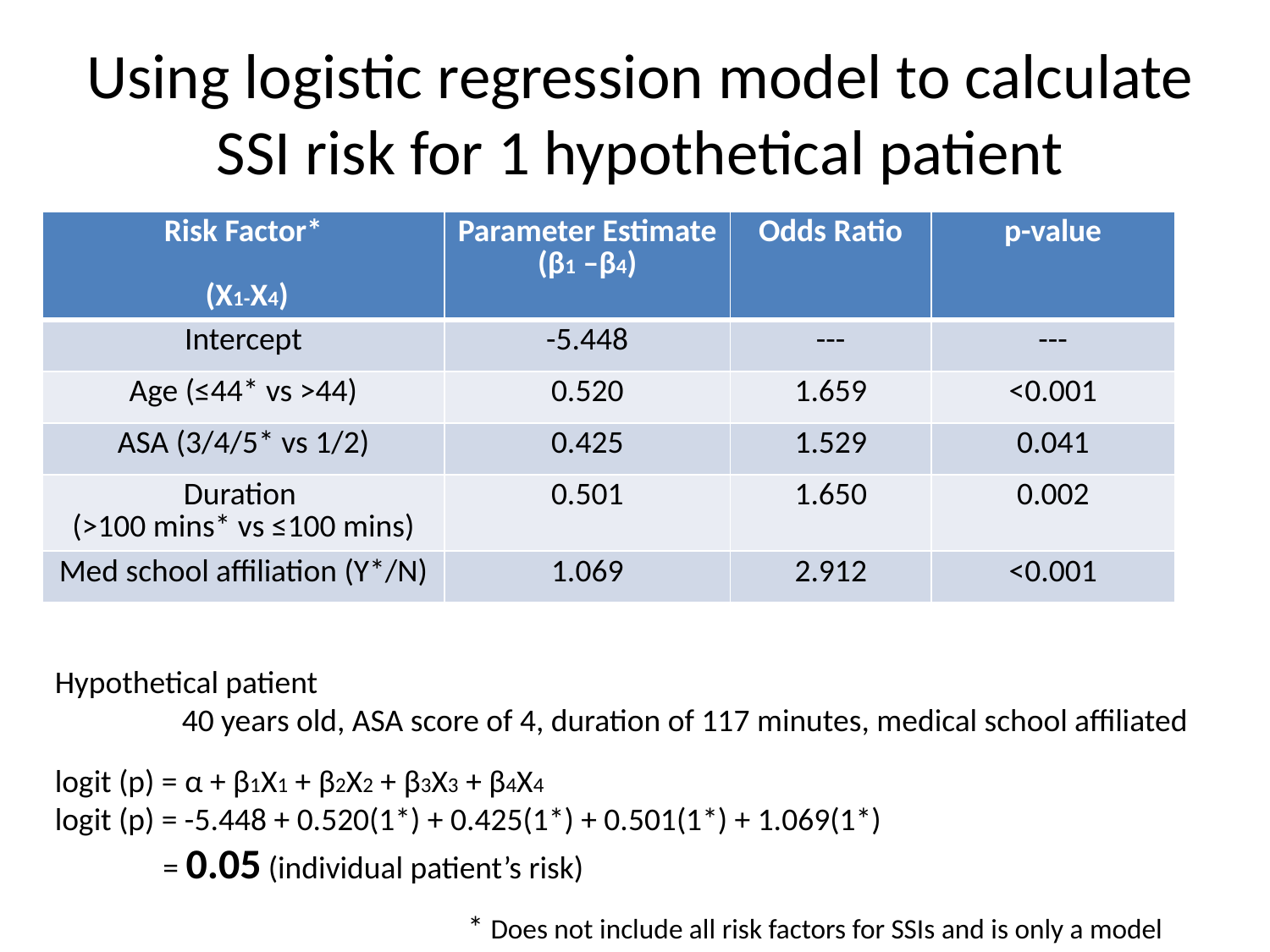

# Using logistic regression model to calculate SSI risk for 1 hypothetical patient
| Risk Factor\* (X1-X4) | Parameter Estimate (β1 –β4) | Odds Ratio | p-value |
| --- | --- | --- | --- |
| Intercept | -5.448 | --- | --- |
| Age (≤44\* vs >44) | 0.520 | 1.659 | <0.001 |
| ASA (3/4/5\* vs 1/2) | 0.425 | 1.529 | 0.041 |
| Duration (>100 mins\* vs ≤100 mins) | 0.501 | 1.650 | 0.002 |
| Med school affiliation (Y\*/N) | 1.069 | 2.912 | <0.001 |
Hypothetical patient
	40 years old, ASA score of 4, duration of 117 minutes, medical school affiliated

logit (p) = α + β1X1 + β2X2 + β3X3 + β4X4
logit (p) = -5.448 + 0.520(1*) + 0.425(1*) + 0.501(1*) + 1.069(1*)
               = 0.05 (individual patient’s risk)
* Does not include all risk factors for SSIs and is only a model